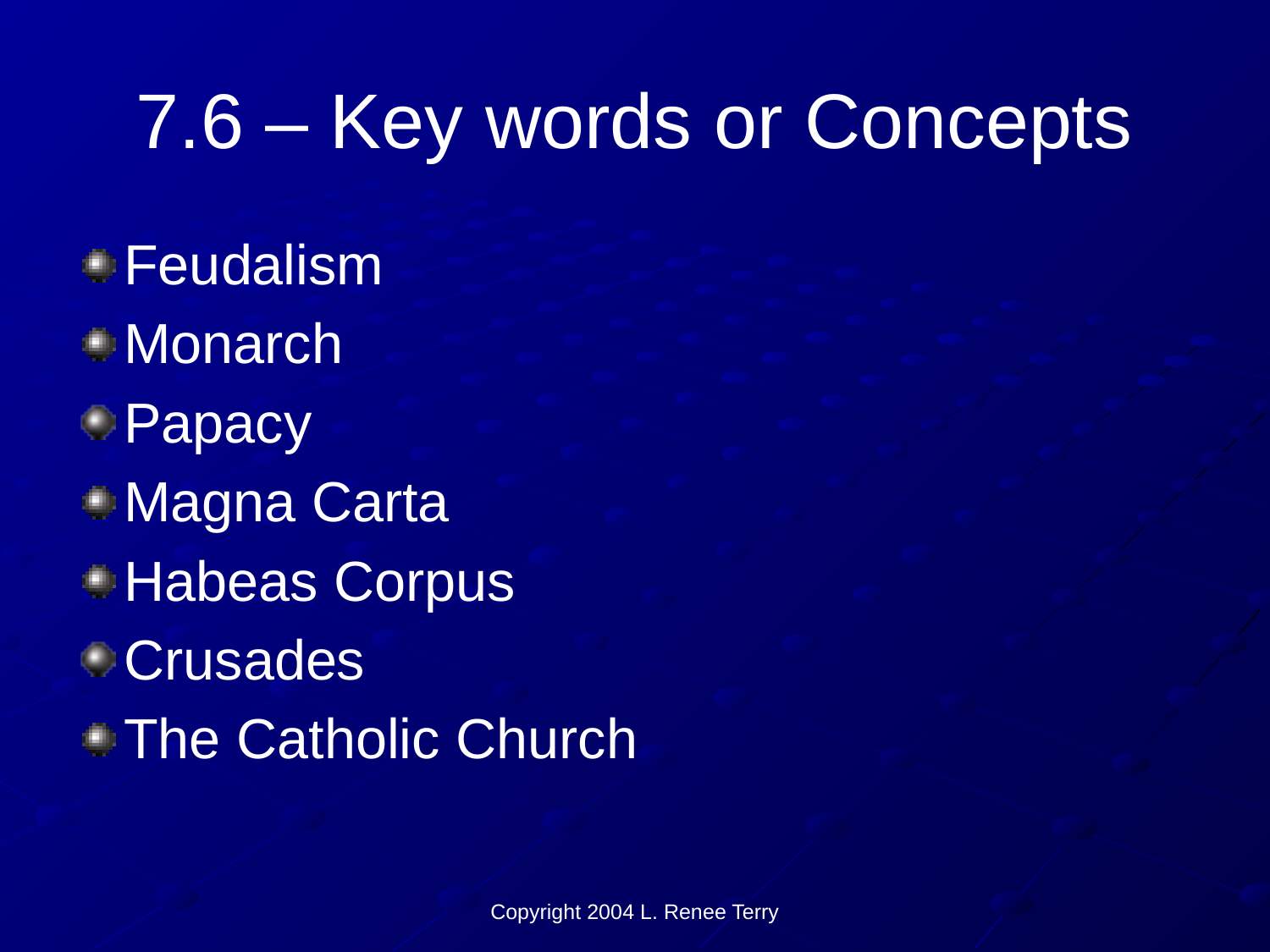

# 7.6 – Key words or Concepts
Feudalism
Monarch
Papacy
Magna Carta
Habeas Corpus
Crusades
The Catholic Church

Copyright 2004 L. Renee Terry